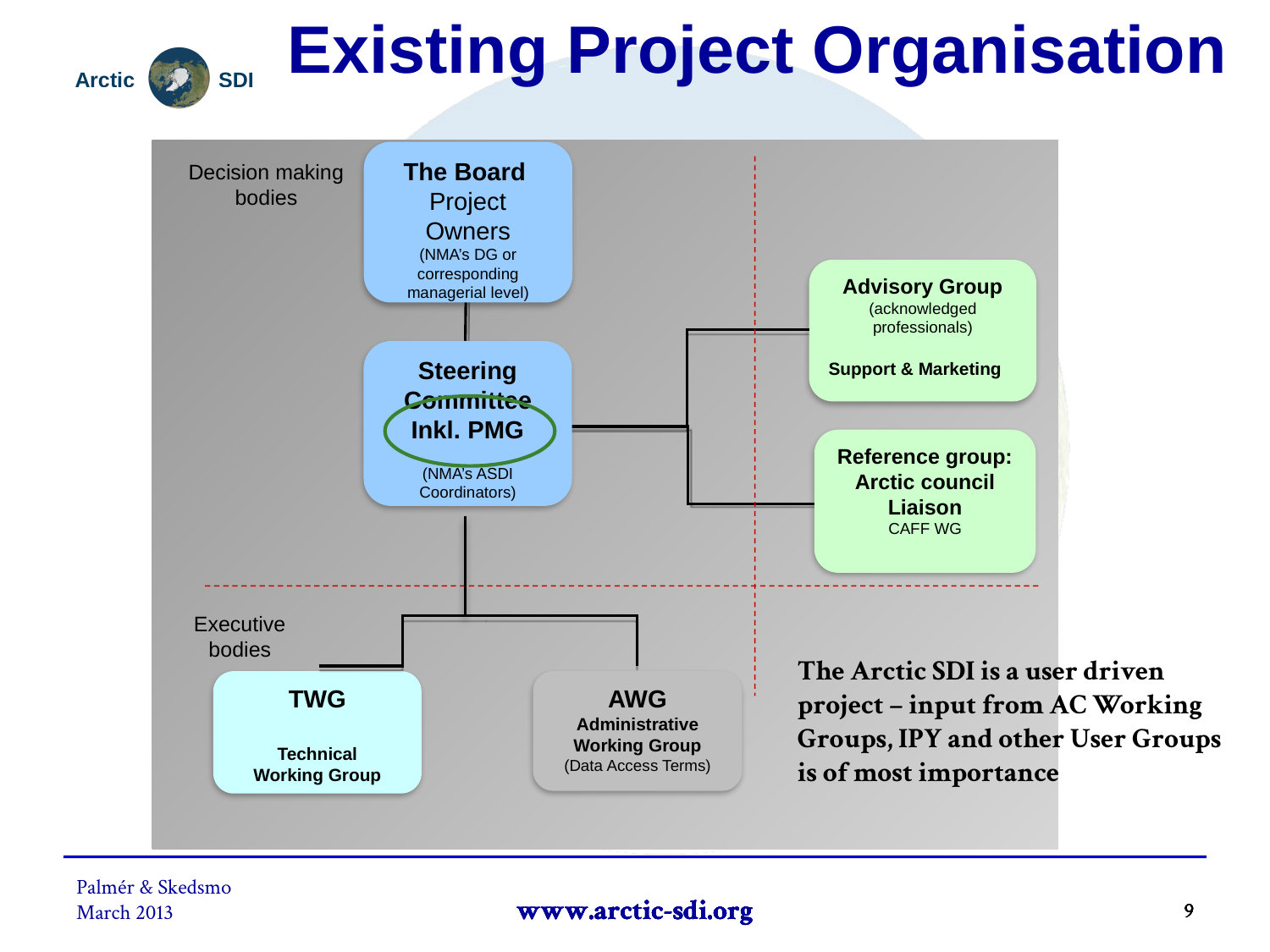

Existing Project Organisation

The Board
Project Owners
(NMA’s DG or corresponding managerial level)

Decision making bodies

Advisory Group
(acknowledged professionals)

Support & Marketing
Steering Committee
Inkl. PMG

(NMA’s ASDI Coordinators)

Reference group:
Arctic council Liaison
CAFF WG

Executive bodies
www.arctic-sdi.org
The Arctic SDI is a user driven project – input from AC Working Groups, IPY and other User Groups is of most importance
TWG

Technical
Working Group

AWG
Administrative
Working Group
(Data Access Terms)

Palmér & Skedsmo  March 2013
9
9
9
9
9
9
www.arctic-sdi.org
www.arctic-sdi.org
www.arctic-sdi.org
www.arctic-sdi.org
www.arctic-sdi.org